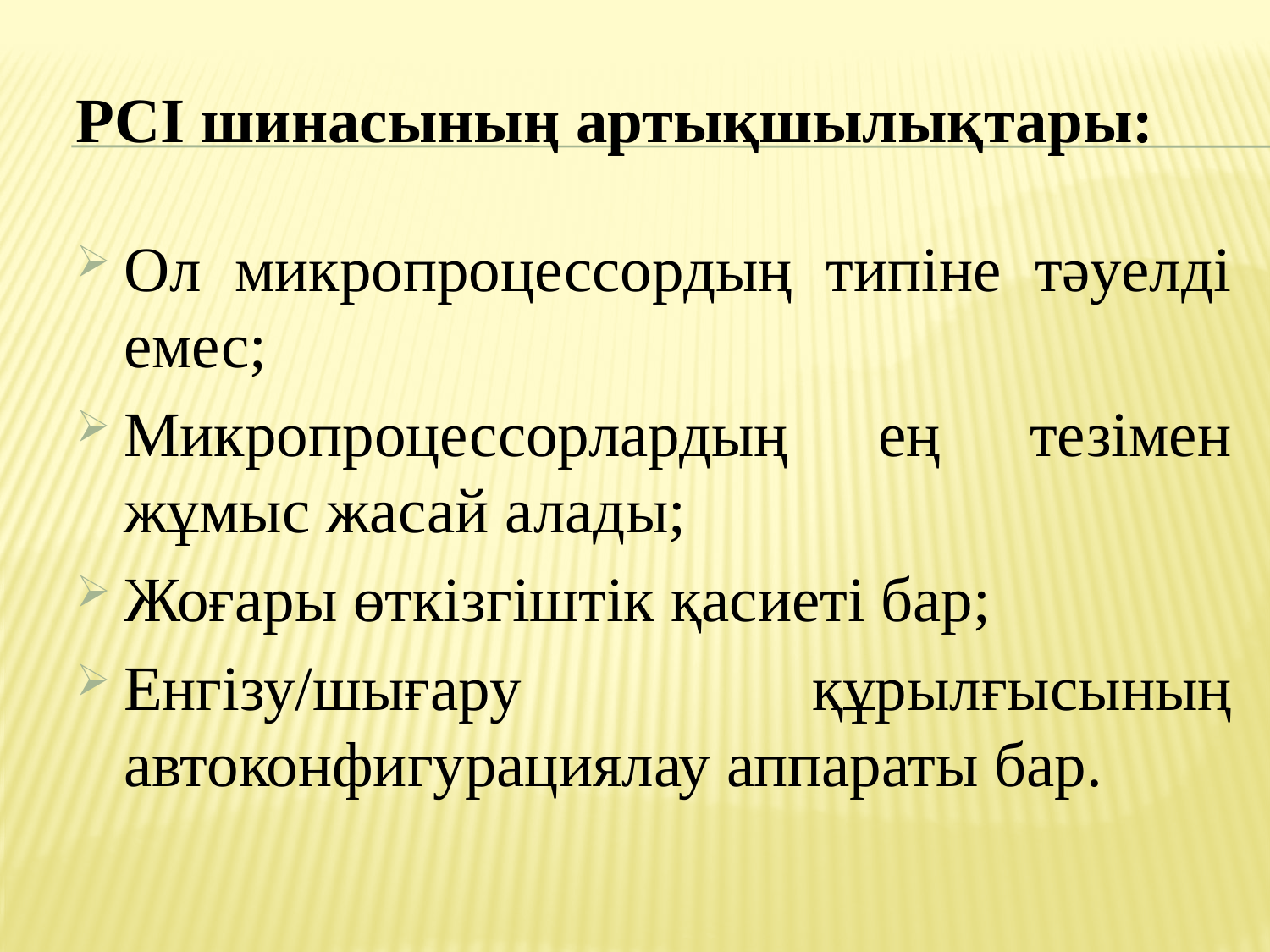

# PCI шинасының артықшылықтары:
Ол микропроцессордың типіне тәуелді емес;
Микропроцессорлардың ең тезімен жұмыс жасай алады;
Жоғары өткізгіштік қасиеті бар;
Енгізу/шығару құрылғысының автоконфигурациялау аппараты бар.